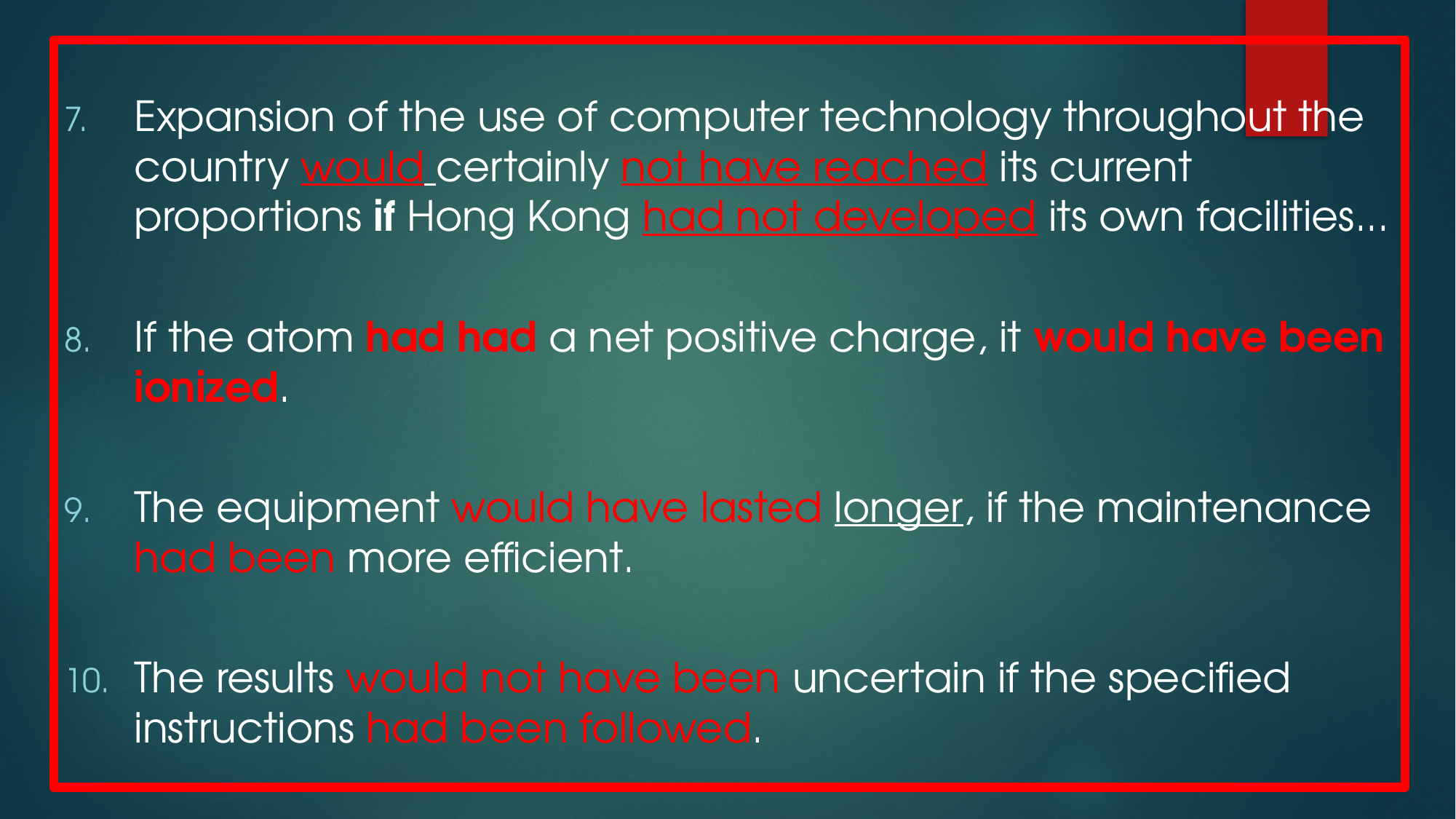

Expansion of the use of computer technology throughout the country would certainly not have reached its current proportions if Hong Kong had not developed its own facilities...

If the atom had had a net positive charge, it would have been ionized.

The equipment would have lasted longer, if the maintenance had been more efficient.

The results would not have been uncertain if the specified instructions had been followed.